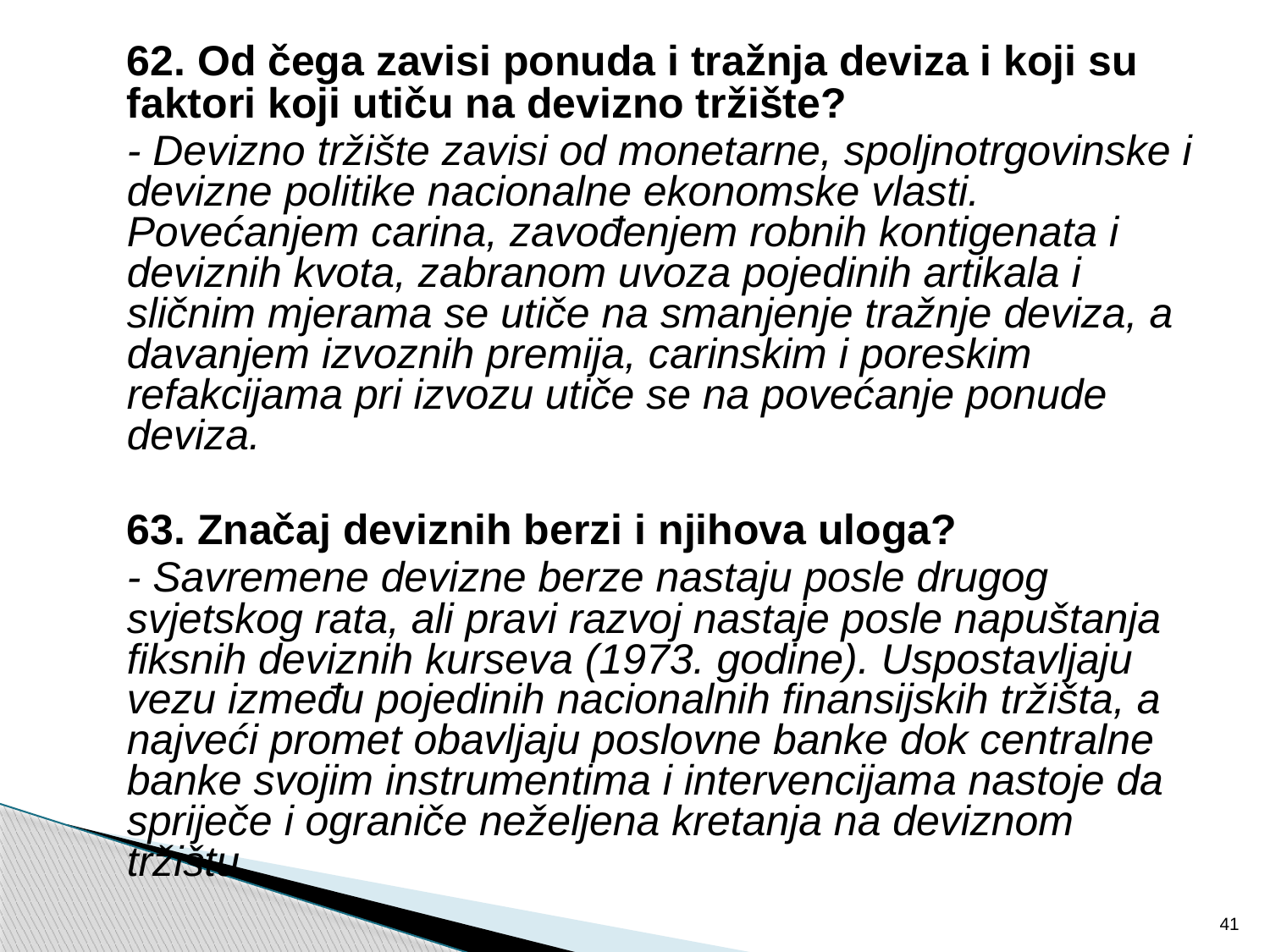

62. Od čega zavisi ponuda i tražnja deviza i koji su faktori koji utiču na devizno tržište?
	- Devizno tržište zavisi od monetarne, spoljnotrgovinske i devizne politike nacionalne ekonomske vlasti. Povećanjem carina, zavođenjem robnih kontigenata i deviznih kvota, zabranom uvoza pojedinih artikala i sličnim mjerama se utiče na smanjenje tražnje deviza, a davanjem izvoznih premija, carinskim i poreskim refakcijama pri izvozu utiče se na povećanje ponude deviza.

	63. Značaj deviznih berzi i njihova uloga?
	- Savremene devizne berze nastaju posle drugog svjetskog rata, ali pravi razvoj nastaje posle napuštanja fiksnih deviznih kurseva (1973. godine). Uspostavljaju vezu između pojedinih nacionalnih finansijskih tržišta, a najveći promet obavljaju poslovne banke dok centralne banke svojim instrumentima i intervencijama nastoje da spriječe i ograniče neželjena kretanja na deviznom tržištu.
41